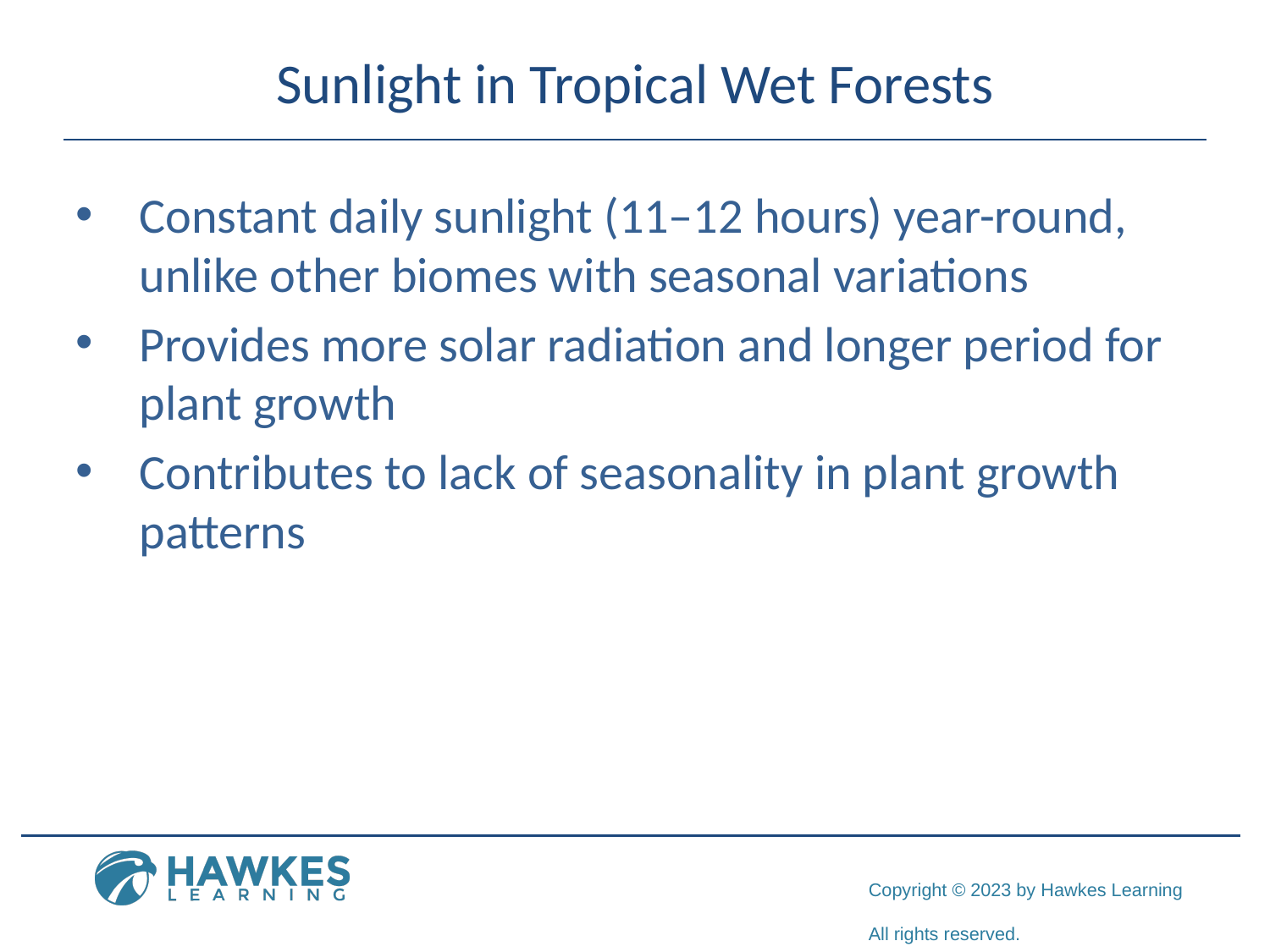

# Sunlight in Tropical Wet Forests
Constant daily sunlight (11–12 hours) year-round, unlike other biomes with seasonal variations
Provides more solar radiation and longer period for plant growth
Contributes to lack of seasonality in plant growth patterns